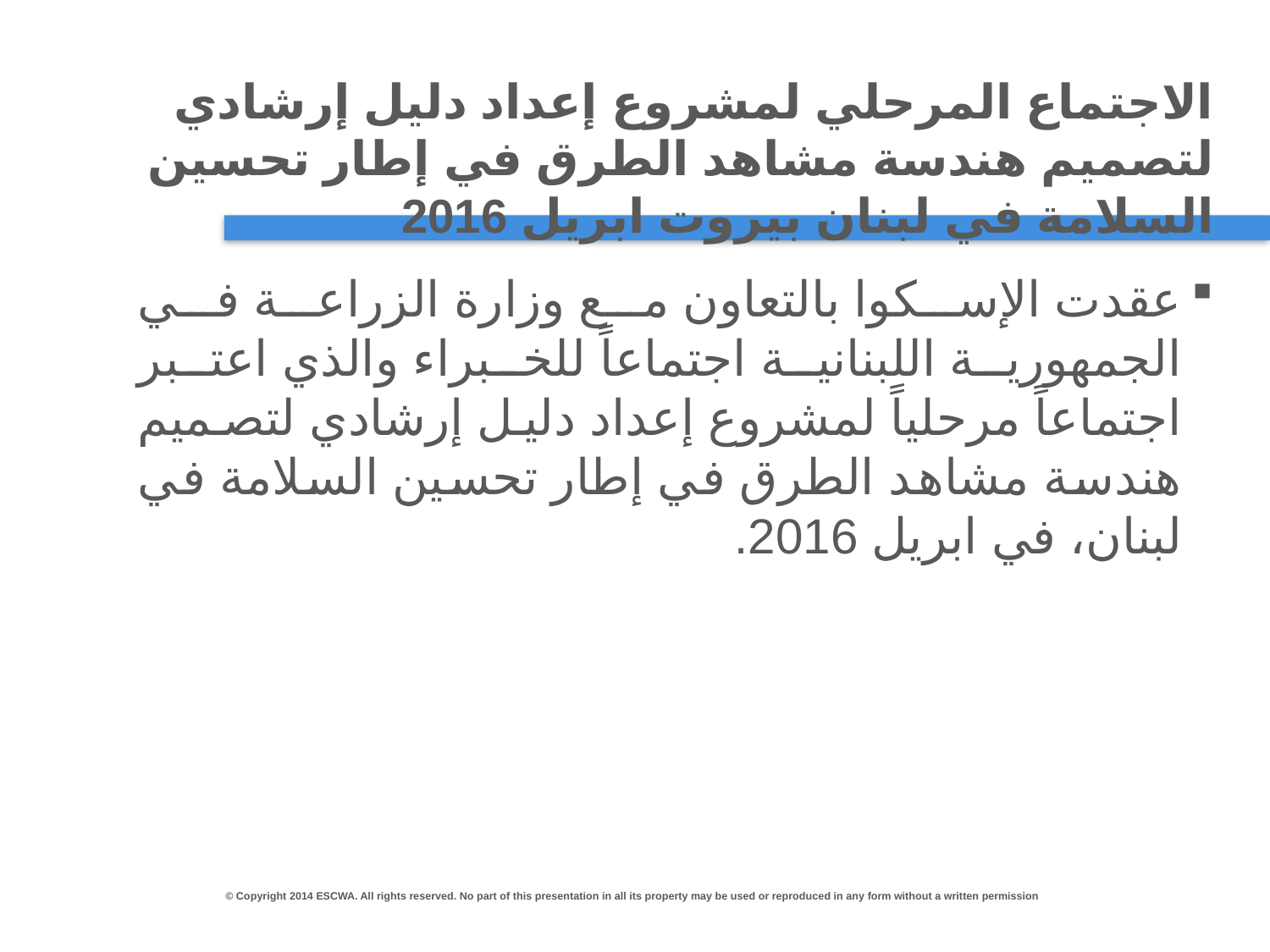

# الاجتماع المرحلي لمشروع إعداد دليل إرشادي لتصميم هندسة مشاهد الطرق في إطار تحسين السلامة في لبنان بيروت ابريل 2016
عقدت الإسكوا بالتعاون مع وزارة الزراعة في الجمهورية اللبنانية اجتماعاً للخبراء والذي اعتبر اجتماعاً مرحلياً لمشروع إعداد دليل إرشادي لتصميم هندسة مشاهد الطرق في إطار تحسين السلامة في لبنان، في ابريل 2016.